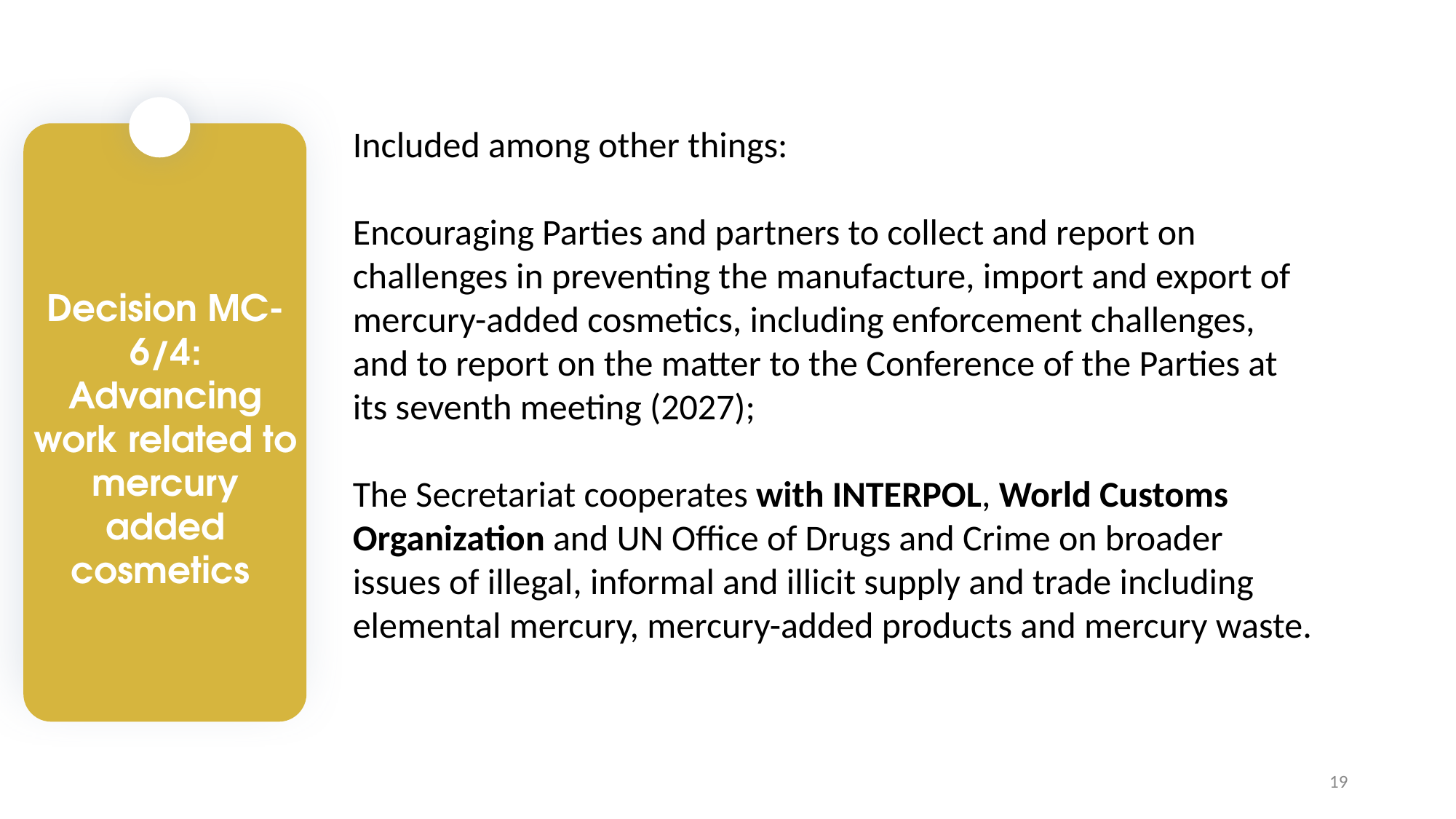

Included among other things:

Encouraging Parties and partners to collect and report on challenges in preventing the manufacture, import and export of mercury-added cosmetics, including enforcement challenges, and to report on the matter to the Conference of the Parties at its seventh meeting (2027);

The Secretariat cooperates with INTERPOL, World Customs Organization and UN Office of Drugs and Crime on broader issues of illegal, informal and illicit supply and trade including elemental mercury, mercury-added products and mercury waste.

Decision MC-6/4: Advancing work related to mercury added cosmetics
19